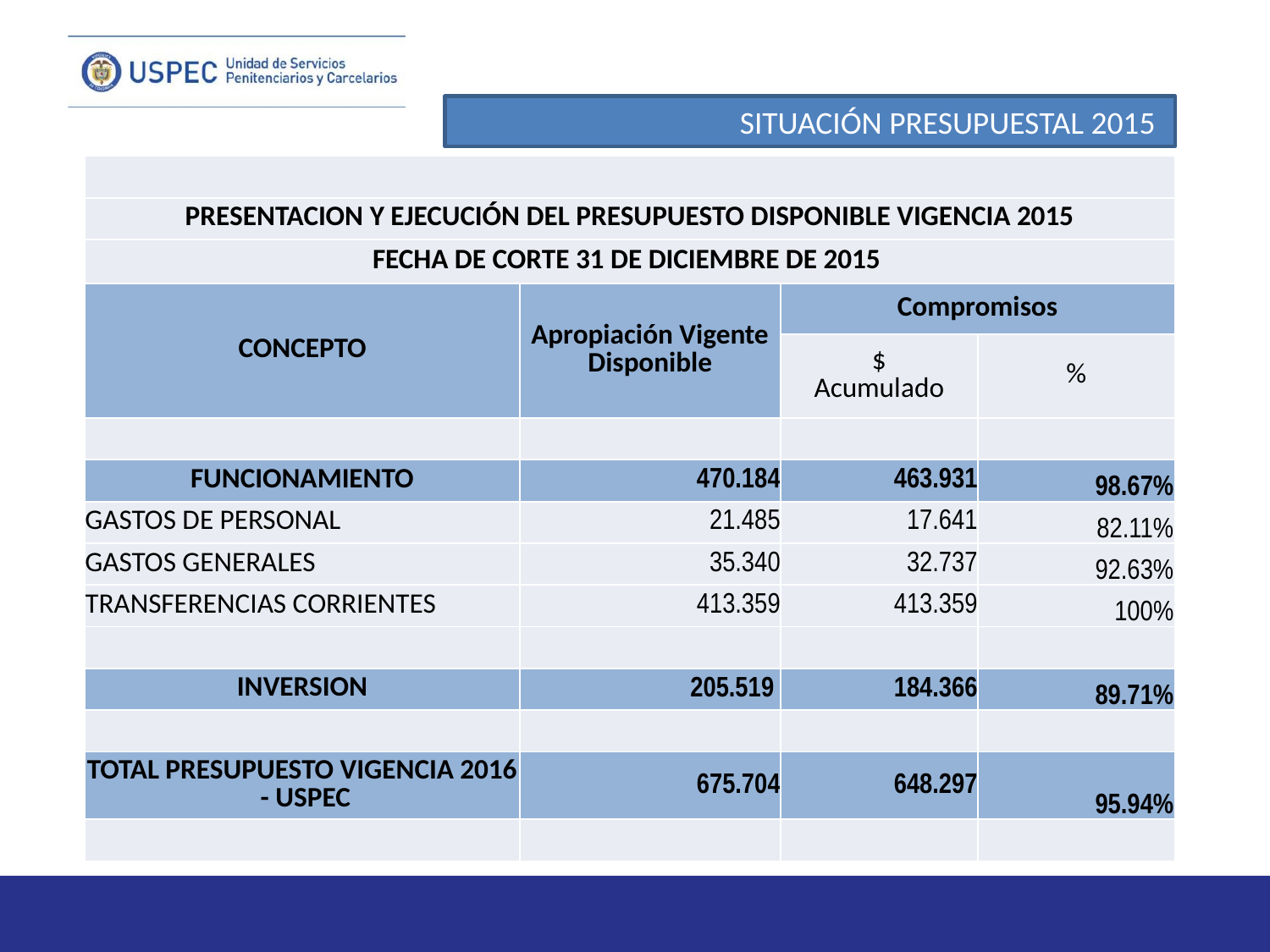

SITUACIÓN PRESUPUESTAL 2015
|  |  |  |  |
| --- | --- | --- | --- |
| PRESENTACION Y EJECUCIÓN DEL PRESUPUESTO DISPONIBLE VIGENCIA 2015 |  |  |  |
| FECHA DE CORTE 31 DE DICIEMBRE DE 2015 |  |  |  |
| CONCEPTO | Apropiación Vigente Disponible | Compromisos |  |
|  |  | $ Acumulado | % |
|  |  |  |  |
| FUNCIONAMIENTO | 470.184 | 463.931 | 98.67% |
| GASTOS DE PERSONAL | 21.485 | 17.641 | 82.11% |
| GASTOS GENERALES | 35.340 | 32.737 | 92.63% |
| TRANSFERENCIAS CORRIENTES | 413.359 | 413.359 | 100% |
|  |  |  |  |
| INVERSION | 205.519 | 184.366 | 89.71% |
|  |  |  |  |
| TOTAL PRESUPUESTO VIGENCIA 2016 - USPEC | 675.704 | 648.297 | 95.94% |
|  |  |  |  |